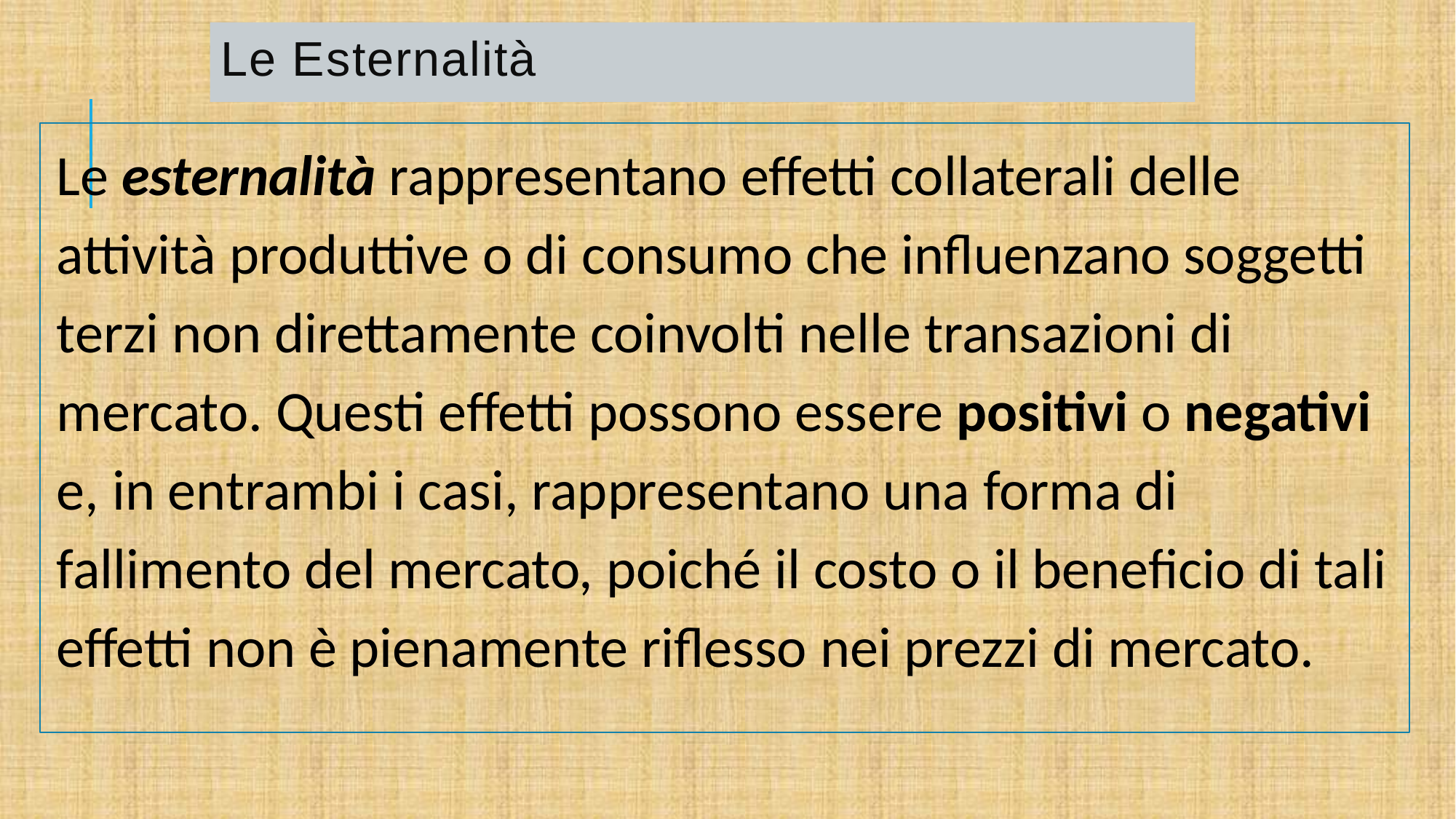

# Le Esternalità
Le esternalità rappresentano effetti collaterali delle attività produttive o di consumo che influenzano soggetti terzi non direttamente coinvolti nelle transazioni di mercato. Questi effetti possono essere positivi o negativi e, in entrambi i casi, rappresentano una forma di fallimento del mercato, poiché il costo o il beneficio di tali effetti non è pienamente riflesso nei prezzi di mercato.